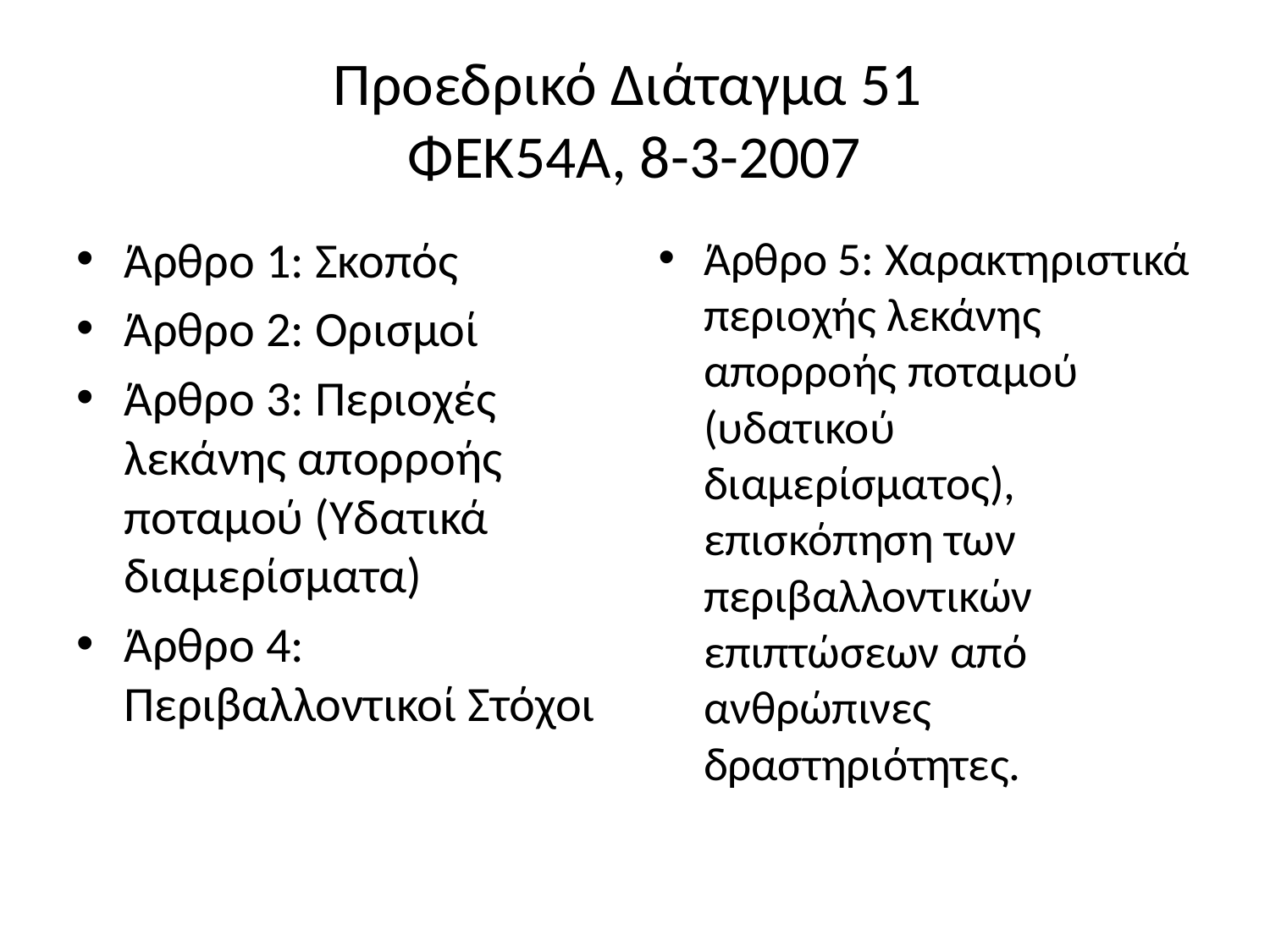

# Προεδρικό Διάταγμα 51 ΦΕΚ54Α, 8-3-2007
Άρθρο 1: Σκοπός
Άρθρο 2: Ορισμοί
Άρθρο 3: Περιοχές λεκάνης απορροής ποταμού (Υδατικά διαμερίσματα)
Άρθρο 4: Περιβαλλοντικοί Στόχοι
Άρθρο 5: Χαρακτηριστικά περιοχής λεκάνης απορροής ποταμού (υδατικού διαμερίσματος), επισκόπηση των περιβαλλοντικών επιπτώσεων από ανθρώπινες δραστηριότητες.